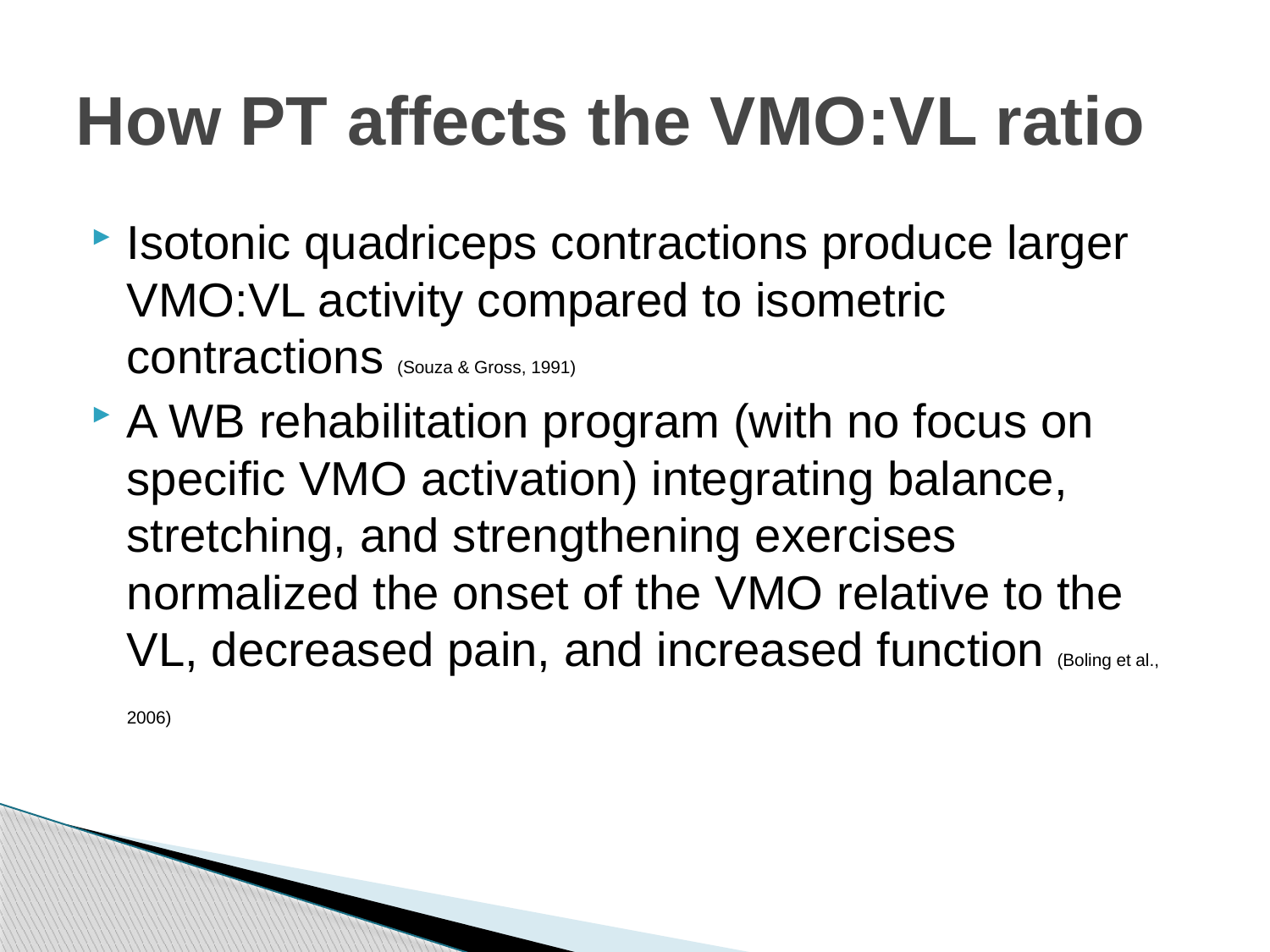

# How PT affects the VMO:VL ratio
Isotonic quadriceps contractions produce larger VMO:VL activity compared to isometric contractions (Souza & Gross, 1991)
A WB rehabilitation program (with no focus on specific VMO activation) integrating balance, stretching, and strengthening exercises normalized the onset of the VMO relative to the VL, decreased pain, and increased function (Boling et al., 2006)